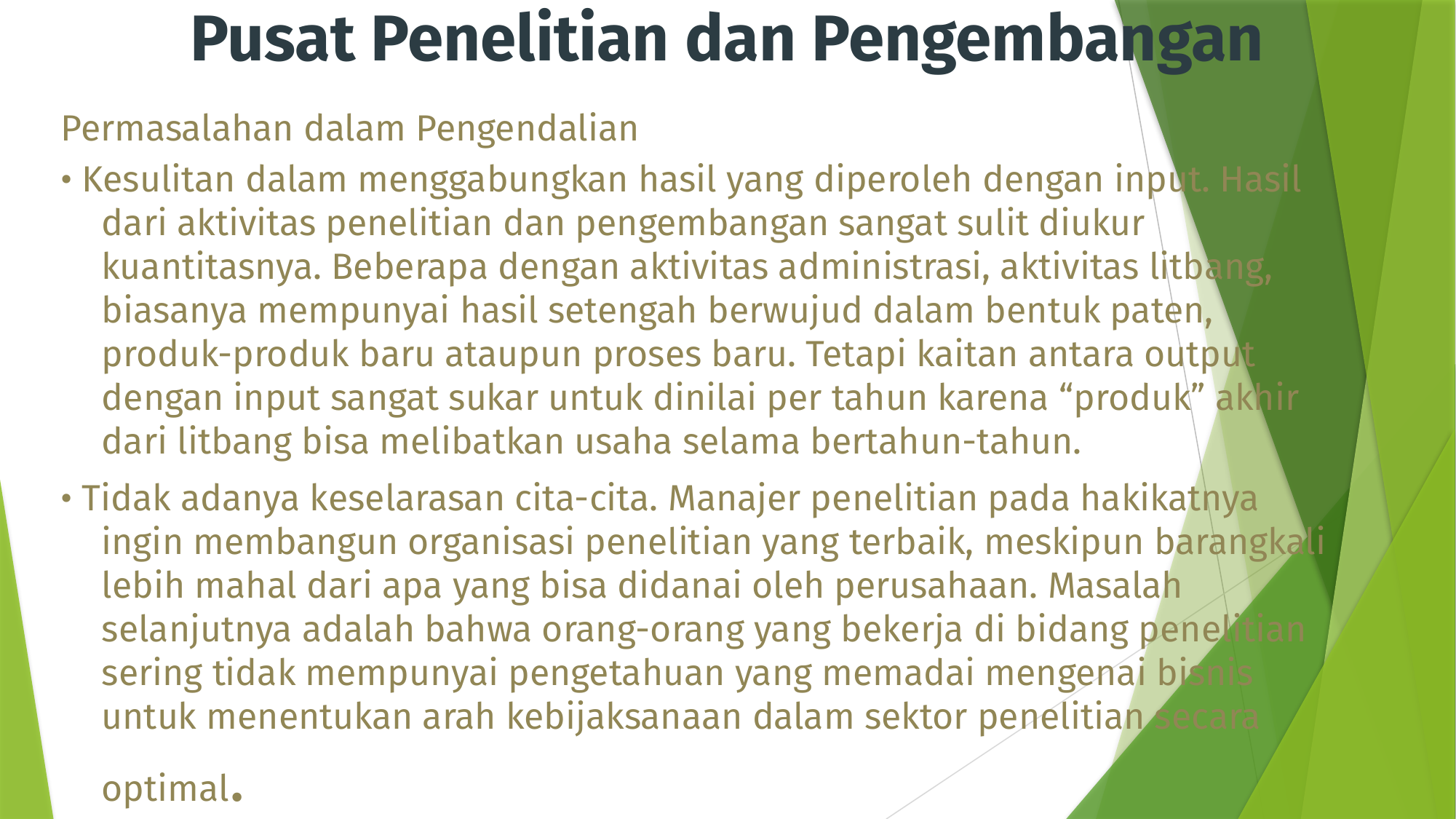

Pusat Penelitian dan Pengembangan
Permasalahan dalam Pengendalian
• Kesulitan dalam menggabungkan hasil yang diperoleh dengan input. Hasil dari aktivitas penelitian dan pengembangan sangat sulit diukur kuantitasnya. Beberapa dengan aktivitas administrasi, aktivitas litbang, biasanya mempunyai hasil setengah berwujud dalam bentuk paten, produk-produk baru ataupun proses baru. Tetapi kaitan antara output dengan input sangat sukar untuk dinilai per tahun karena “produk” akhir dari litbang bisa melibatkan usaha selama bertahun-tahun.
• Tidak adanya keselarasan cita-cita. Manajer penelitian pada hakikatnya ingin membangun organisasi penelitian yang terbaik, meskipun barangkali lebih mahal dari apa yang bisa didanai oleh perusahaan. Masalah selanjutnya adalah bahwa orang-orang yang bekerja di bidang penelitian sering tidak mempunyai pengetahuan yang memadai mengenai bisnis untuk menentukan arah kebijaksanaan dalam sektor penelitian secara optimal.